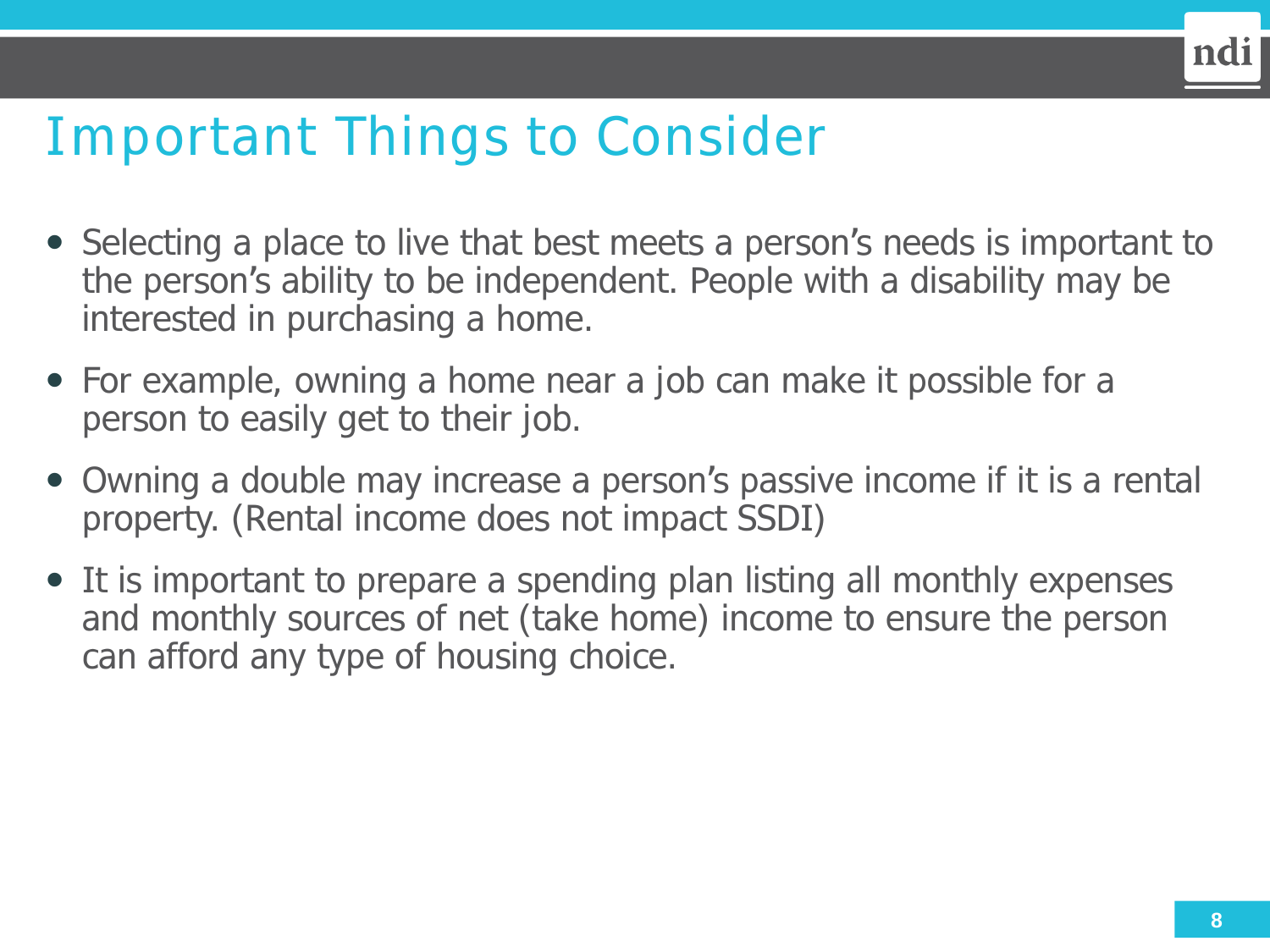

# Important Things to Consider
Selecting a place to live that best meets a person’s needs is important to the person’s ability to be independent. People with a disability may be interested in purchasing a home.
For example, owning a home near a job can make it possible for a person to easily get to their job.
Owning a double may increase a person’s passive income if it is a rental property. (Rental income does not impact SSDI)
It is important to prepare a spending plan listing all monthly expenses and monthly sources of net (take home) income to ensure the person can afford any type of housing choice.
8